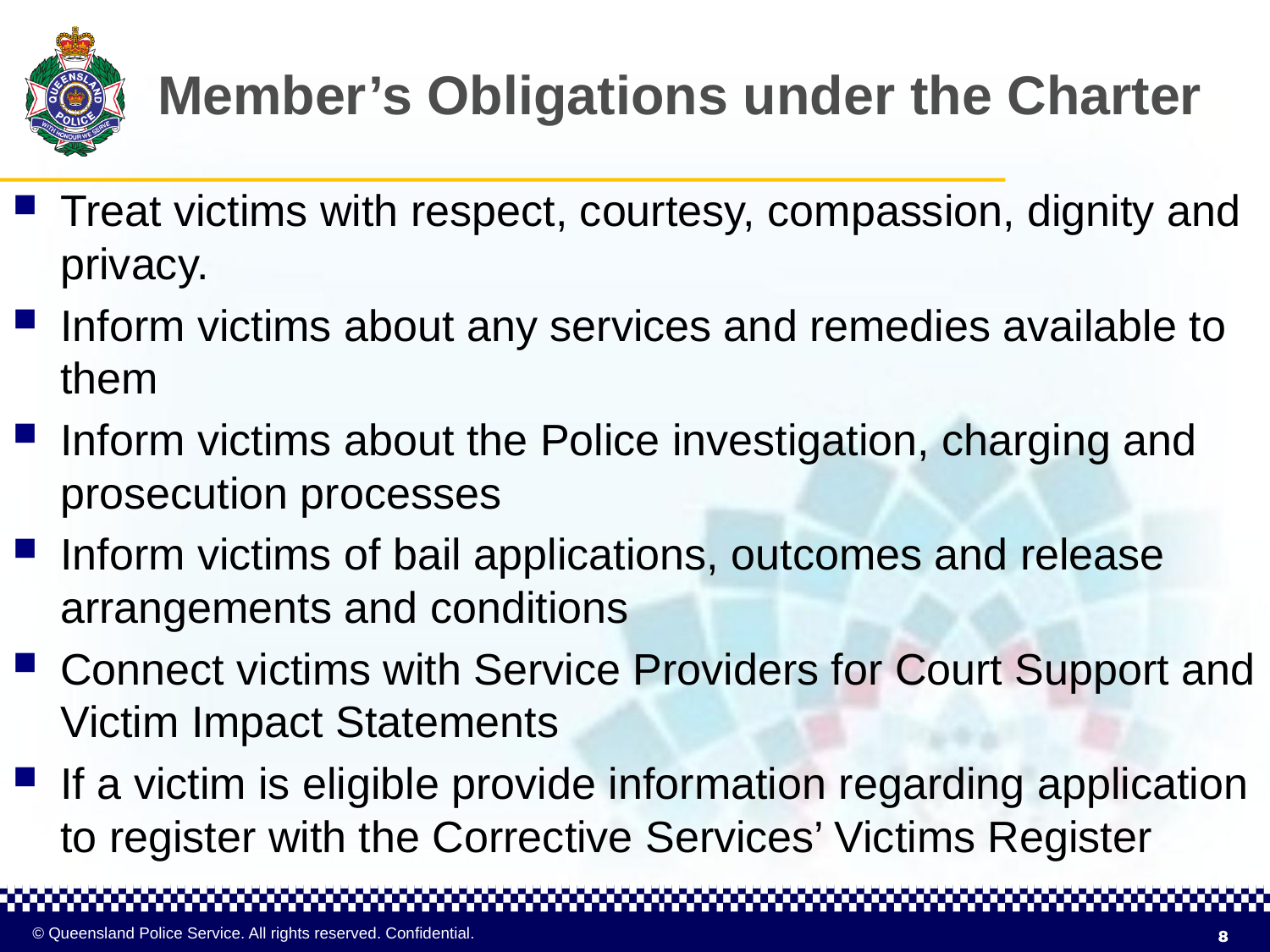

# Member’s Obligations under the Charter
Treat victims with respect, courtesy, compassion, dignity and privacy.
Inform victims about any services and remedies available to them
Inform victims about the Police investigation, charging and prosecution processes
Inform victims of bail applications, outcomes and release arrangements and conditions
Connect victims with Service Providers for Court Support and Victim Impact Statements
If a victim is eligible provide information regarding application to register with the Corrective Services’ Victims Register

8